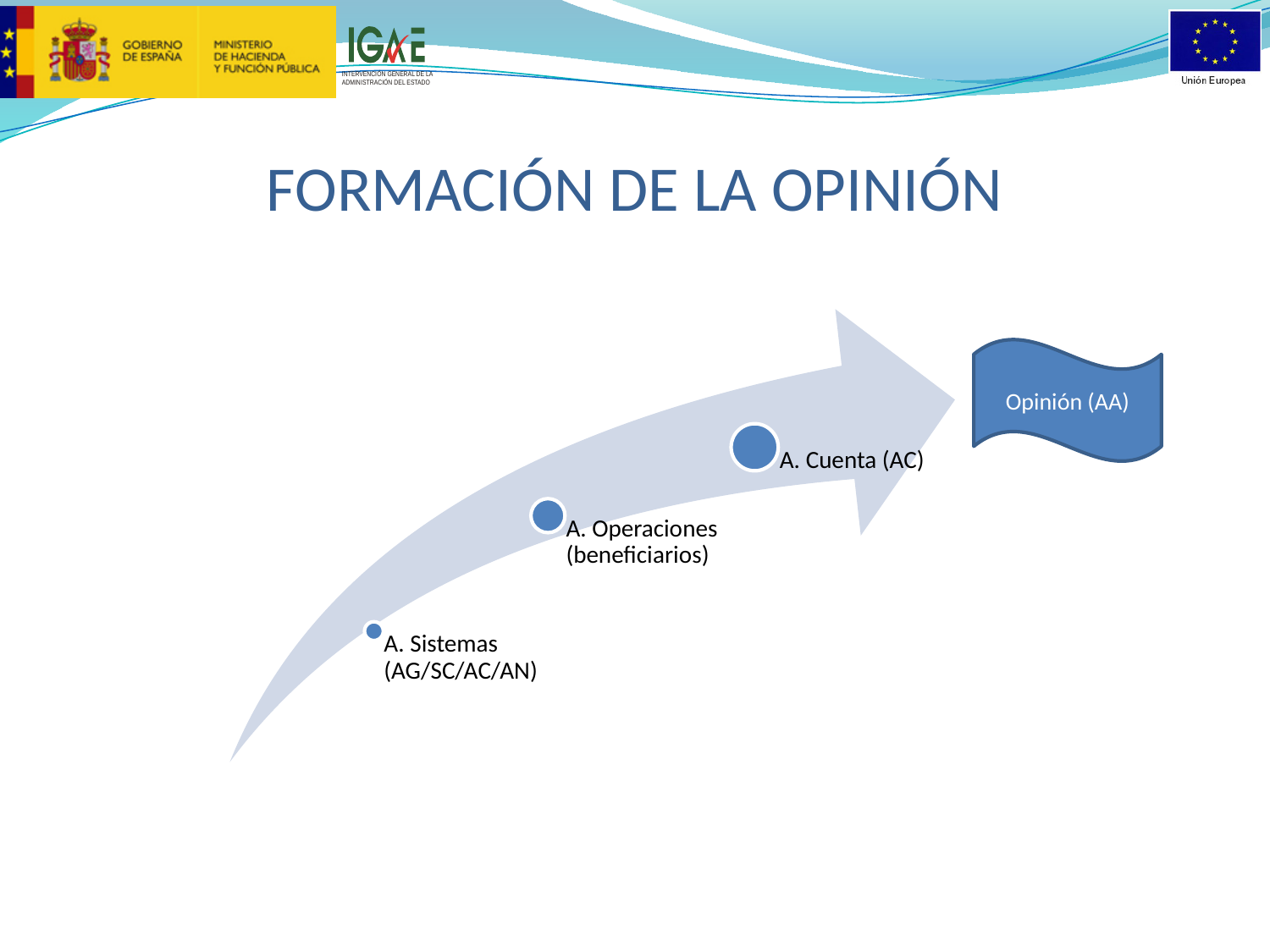

# FORMACIÓN DE LA OPINIÓN
A. Sistemas (AG/SC/AC/AN)
A. Operaciones (beneficiarios)
A. Cuenta (AC)
Opinión (AA)